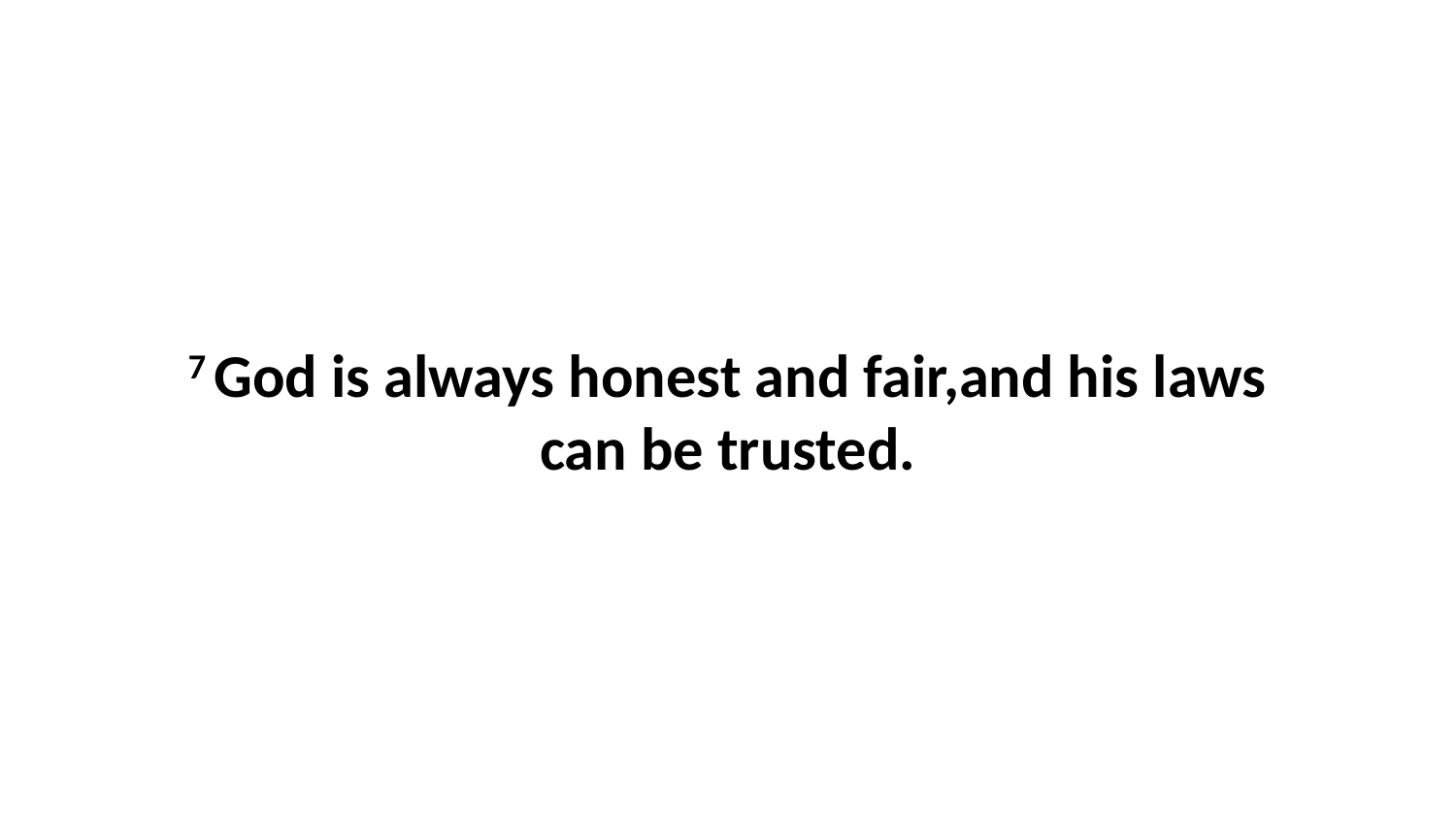

7 God is always honest and fair,and his laws can be trusted.